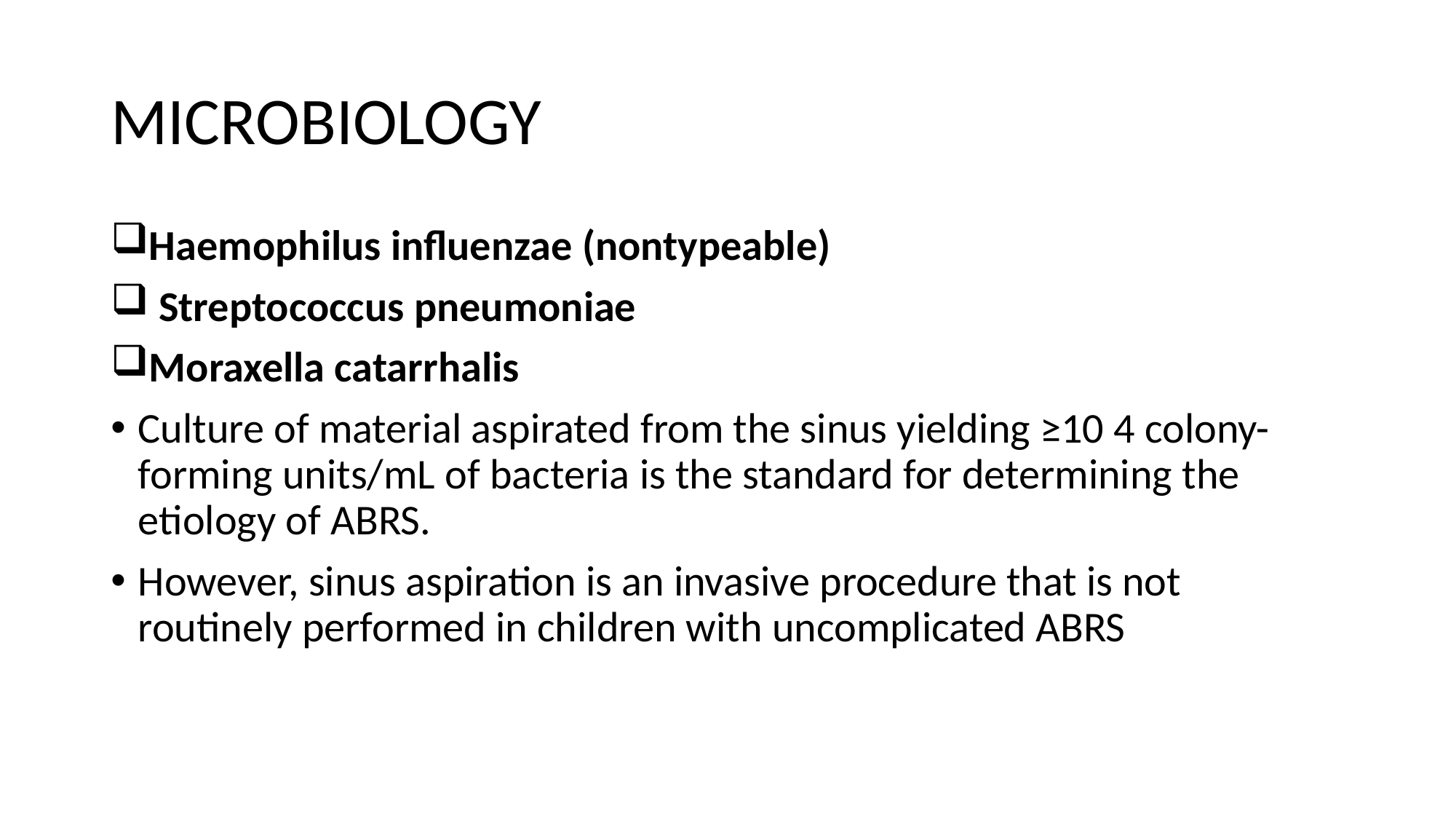

# MICROBIOLOGY
Haemophilus influenzae (nontypeable)
 Streptococcus pneumoniae
Moraxella catarrhalis
Culture of material aspirated from the sinus yielding ≥10 4 colony-forming units/mL of bacteria is the standard for determining the etiology of ABRS.
However, sinus aspiration is an invasive procedure that is not routinely performed in children with uncomplicated ABRS